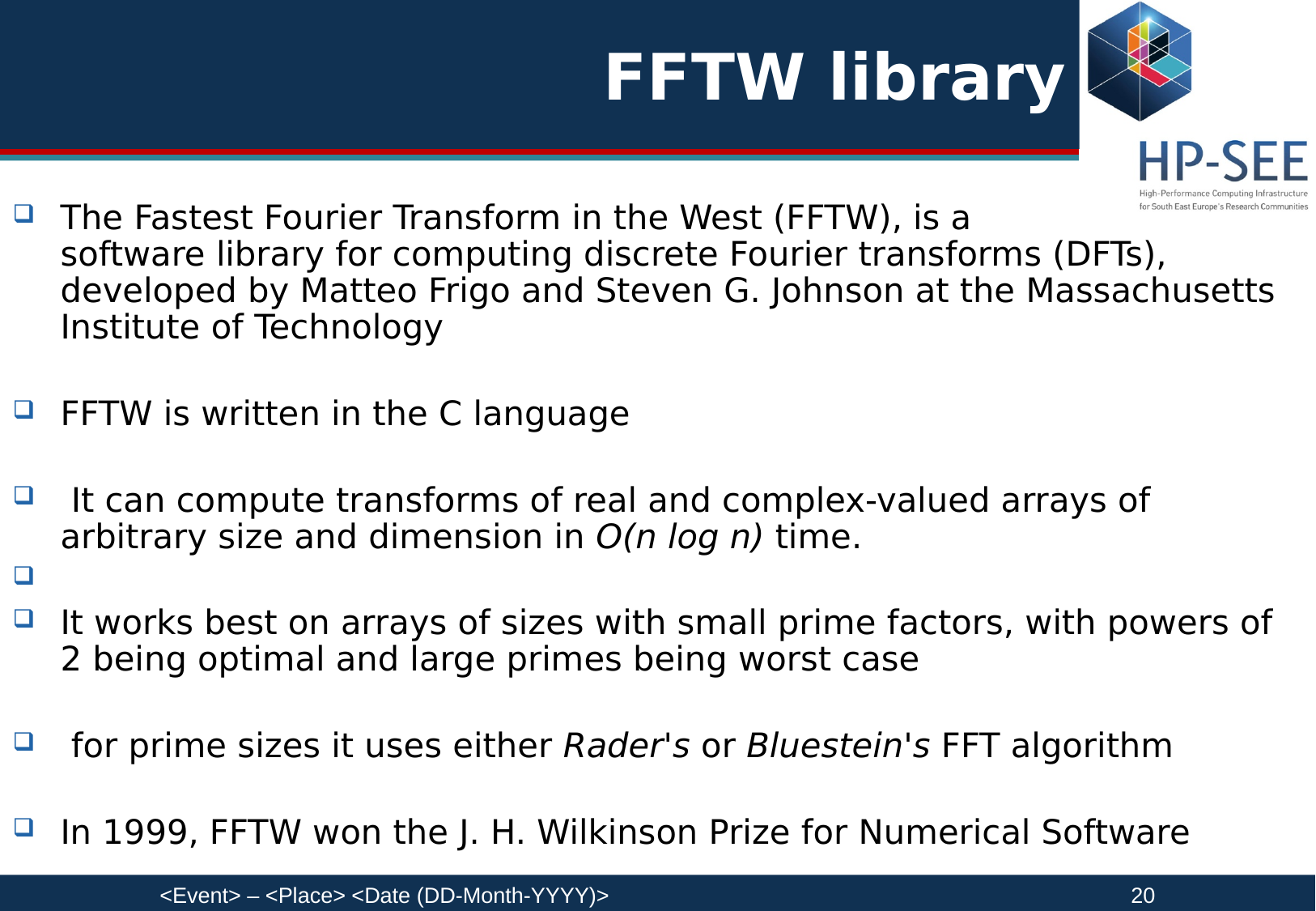

# FFTW library

The Fastest Fourier Transform in the West (FFTW), is a software library for computing discrete Fourier transforms (DFTs), developed by Matteo Frigo and Steven G. Johnson at the Massachusetts Institute of Technology

FFTW is written in the C language

 It can compute transforms of real and complex-valued arrays of arbitrary size and dimension in O(n log n) time.

It works best on arrays of sizes with small prime factors, with powers of 2 being optimal and large primes being worst case

 for prime sizes it uses either Rader's or Bluestein's FFT algorithm

In 1999, FFTW won the J. H. Wilkinson Prize for Numerical Software

<Event> – <Place> <Date (DD-Month-YYYY)>					20